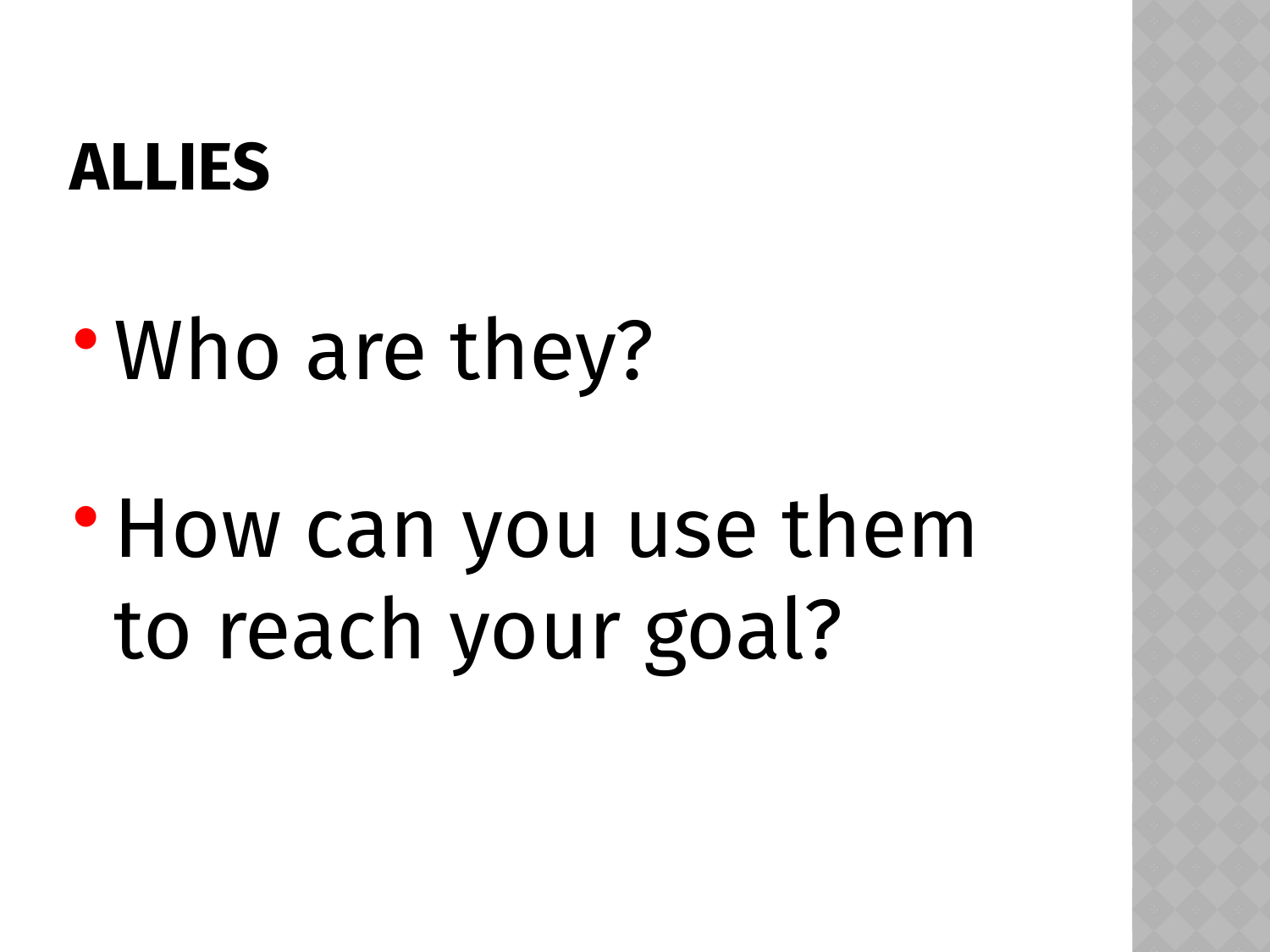

# Allies

Who are they?

How can you use them to reach your goal?